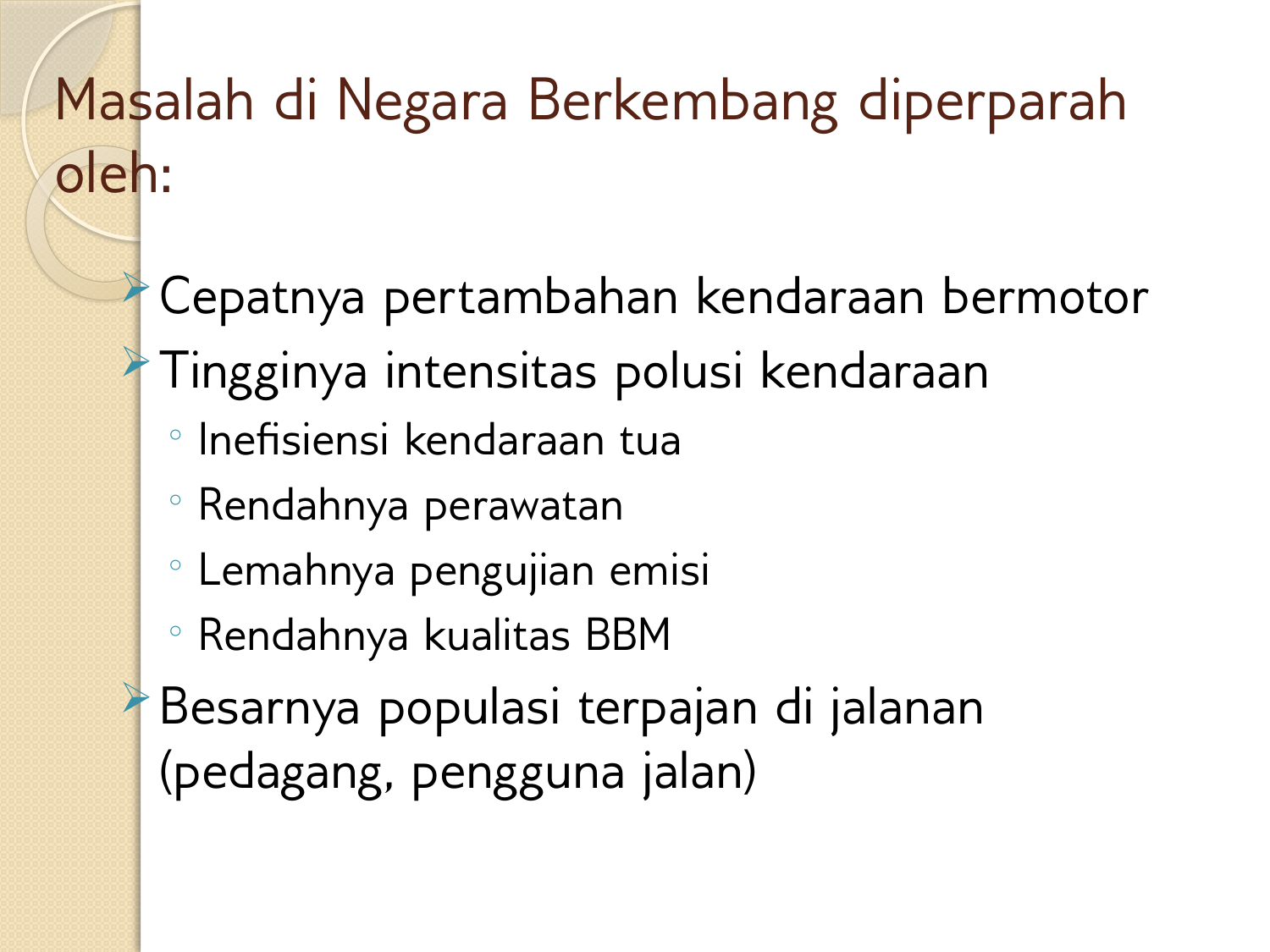

# Masalah di Negara Berkembang diperparah oleh:
Cepatnya pertambahan kendaraan bermotor
Tingginya intensitas polusi kendaraan
Inefisiensi kendaraan tua
Rendahnya perawatan
Lemahnya pengujian emisi
Rendahnya kualitas BBM
Besarnya populasi terpajan di jalanan (pedagang, pengguna jalan)